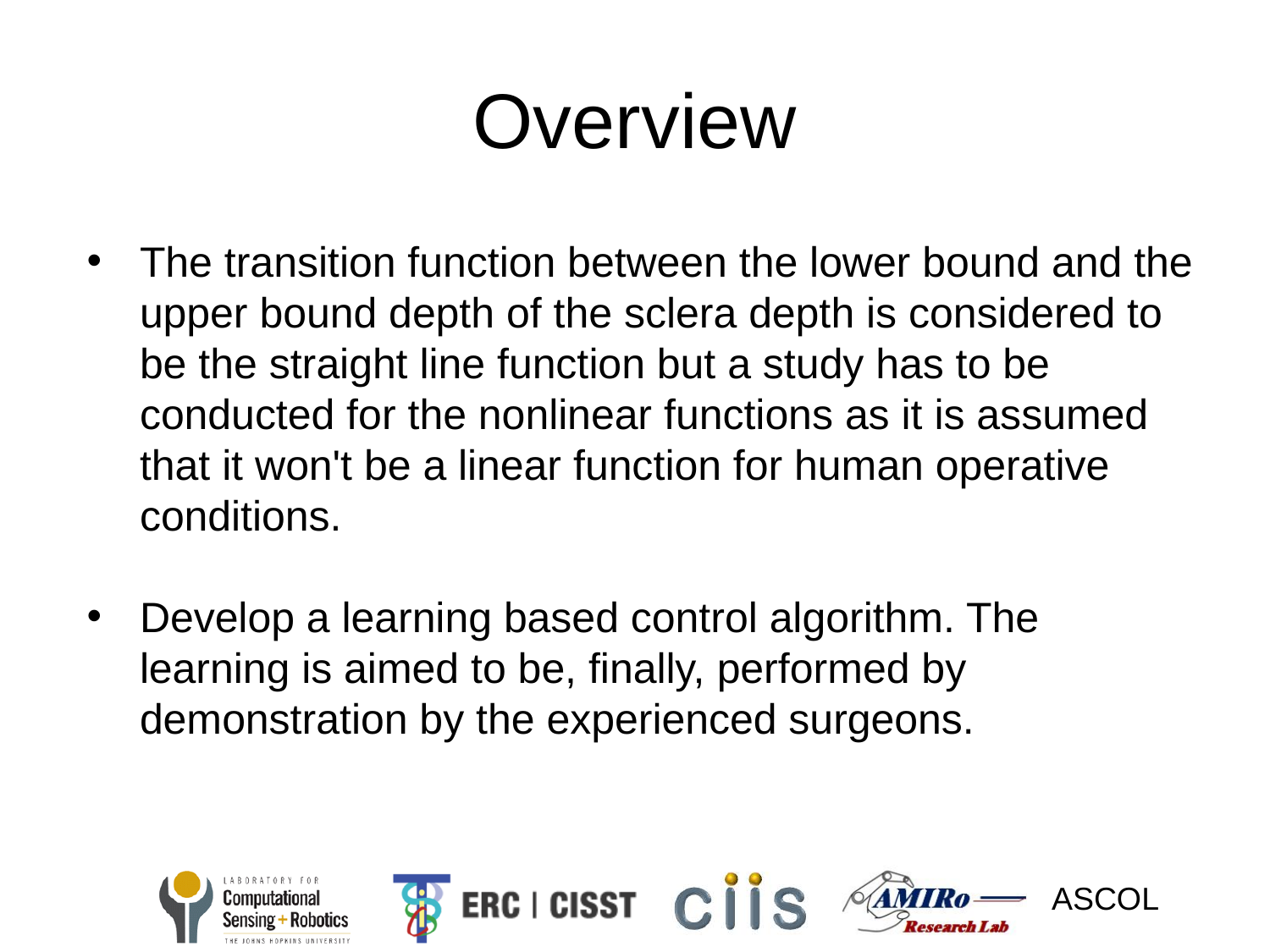

# Overview
The transition function between the lower bound and the upper bound depth of the sclera depth is considered to be the straight line function but a study has to be conducted for the nonlinear functions as it is assumed that it won't be a linear function for human operative conditions.

Develop a learning based control algorithm. The learning is aimed to be, finally, performed by demonstration by the experienced surgeons.

11